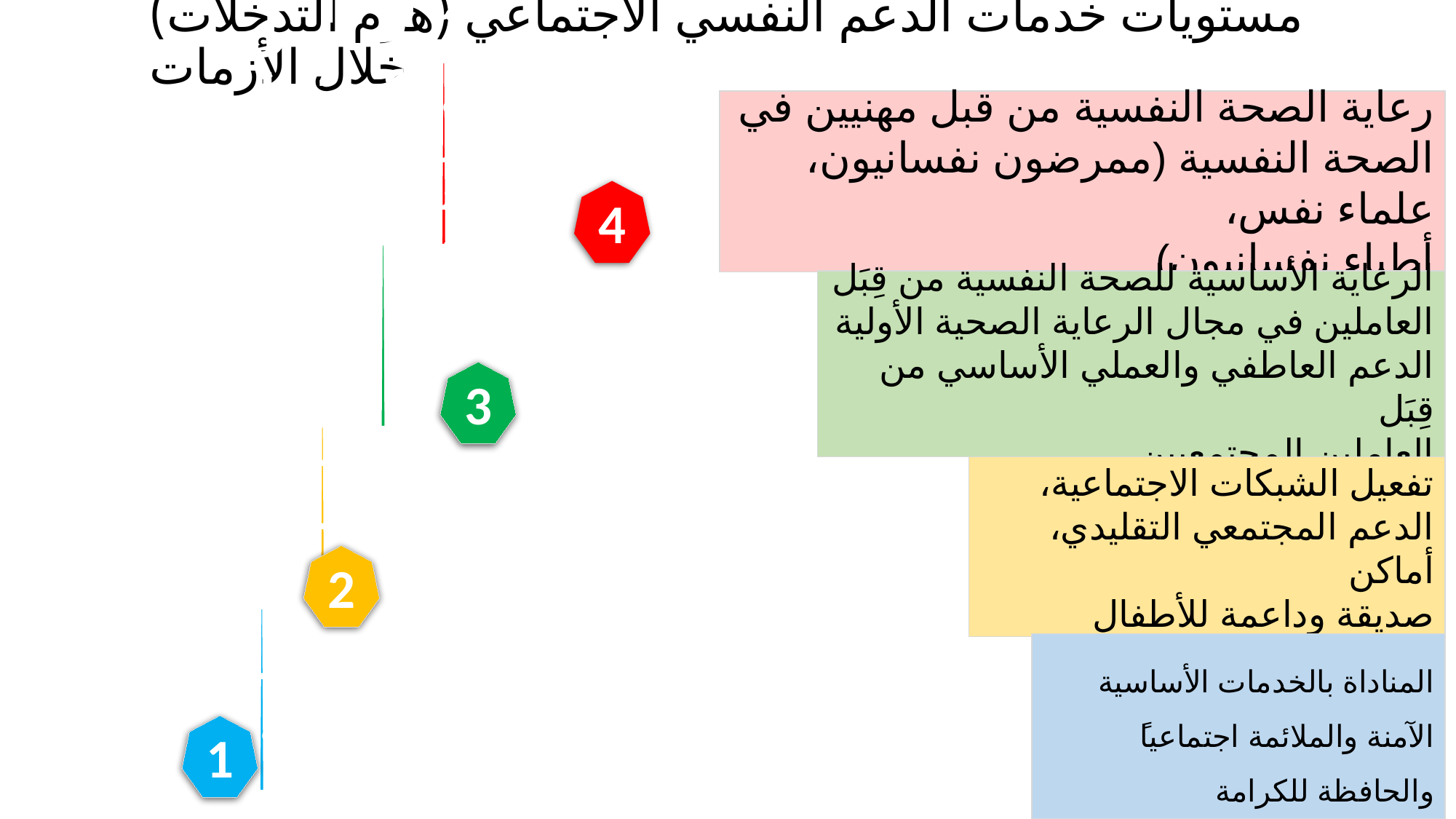

# مستويات خدمات الدعم النفسي الاجتماعي (هرم التدخلات) خلال الأزمات
خدمات
رعاية الصحة النفسية من قبل مهنيين في الصحة النفسية (ممرضون نفسانيون، علماء نفس،
أطباء نفسانيون)
4
الرعاية الأساسية للصحة النفسية من قِبَل
العاملين في مجال الرعاية الصحية الأولية
الدعم العاطفي والعملي الأساسي من قِبَل
العاملين المجتمعيين
3
تفعيل الشبكات الاجتماعية، الدعم المجتمعي التقليدي، أماكن
صديقة وداعمة للأطفال
2
المناداة بالخدمات الأساسية
الآمنة والملائمة اجتماعياً
والحافظة للكرامة
1
35